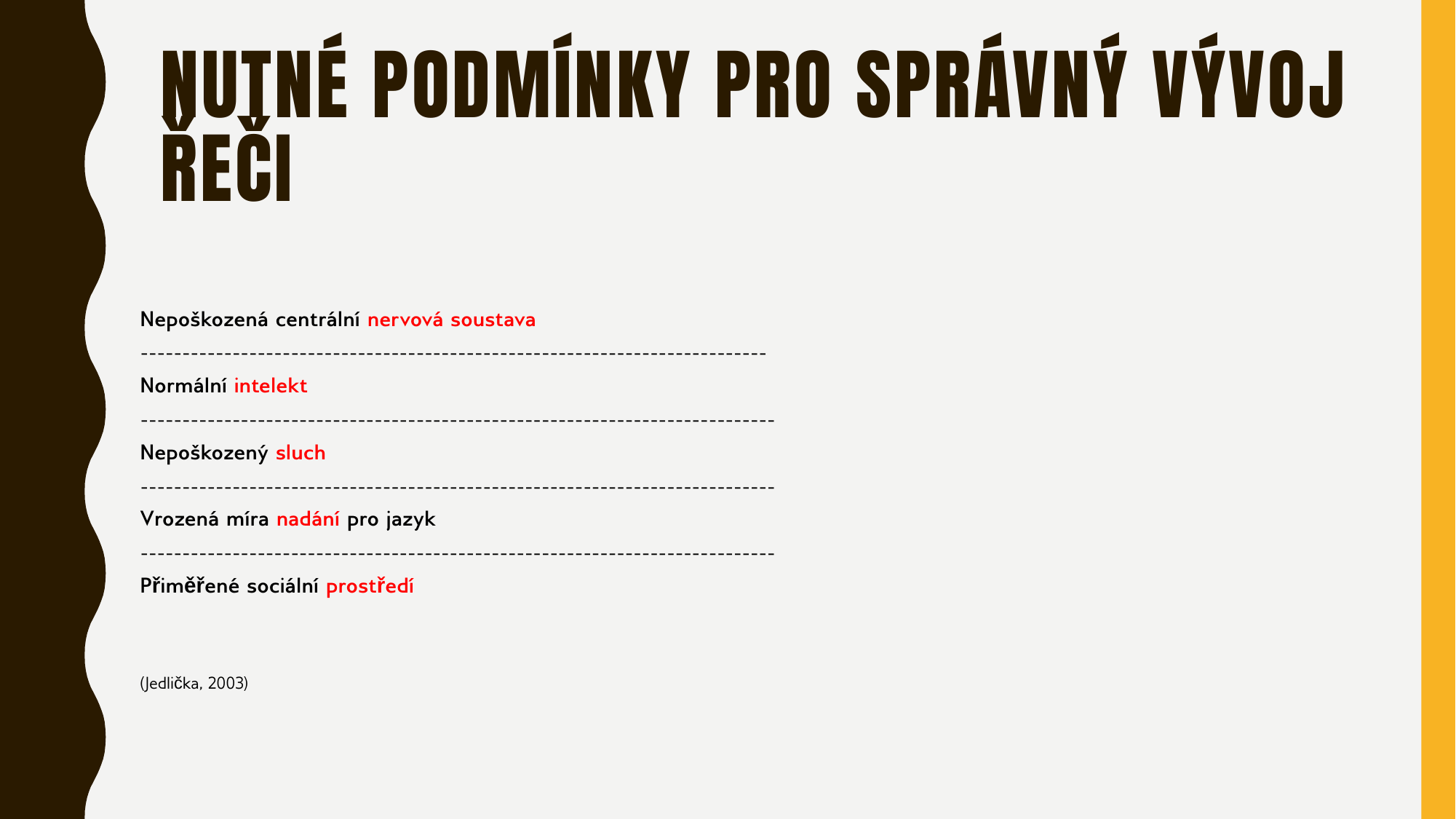

# Nutné podmínky pro správný vývoj řeči

Nepoškozená centrální nervová soustava
---------------------------------------------------------------------------
Normální intelekt
----------------------------------------------------------------------------
Nepoškozený sluch
----------------------------------------------------------------------------
Vrozená míra nadání pro jazyk
----------------------------------------------------------------------------
Přiměřené sociální prostředí

(Jedlička, 2003)